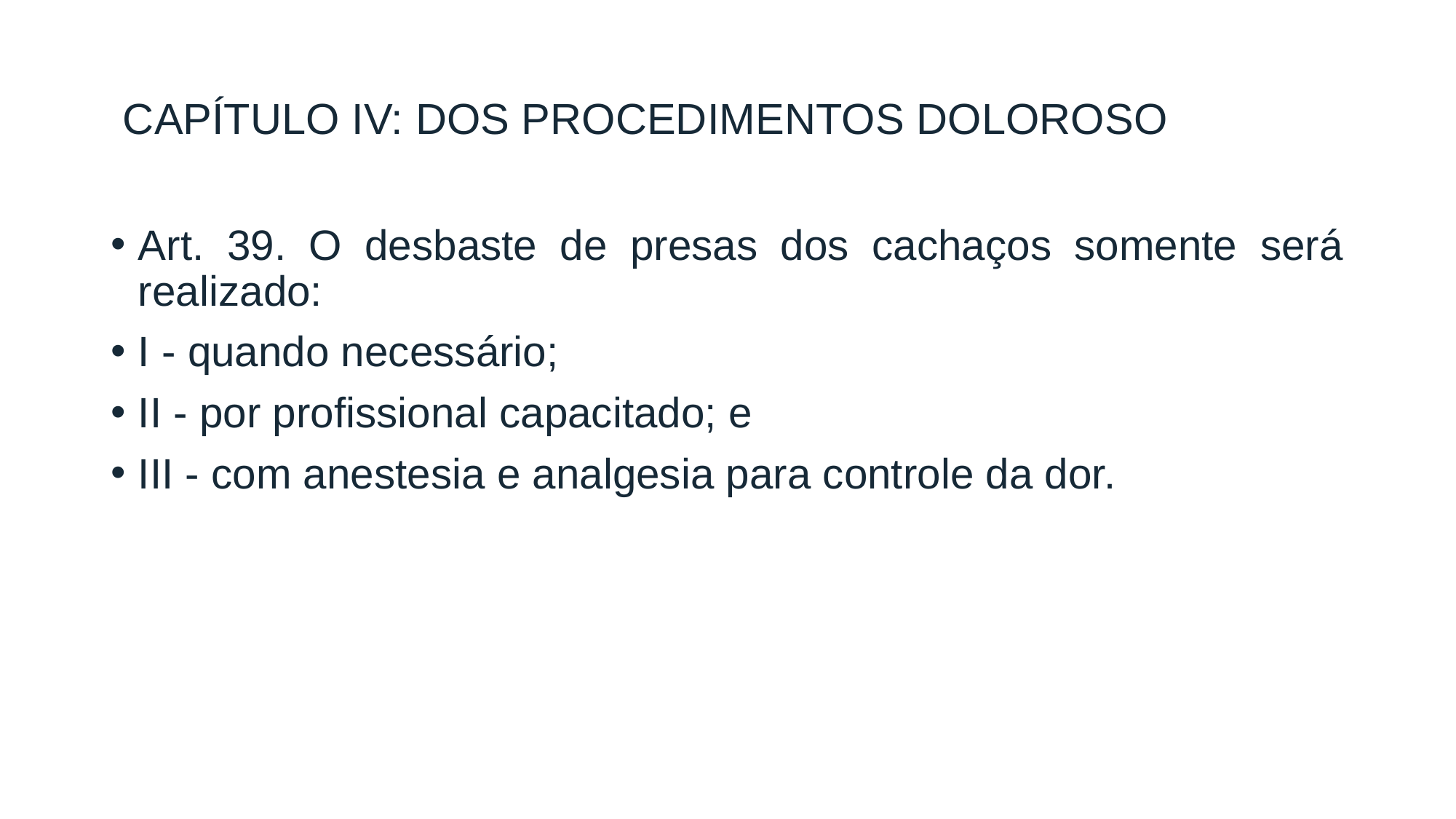

# CAPÍTULO IV: DOS PROCEDIMENTOS DOLOROSO
Art. 39. O desbaste de presas dos cachaços somente será realizado:
I - quando necessário;
II - por profissional capacitado; e
III - com anestesia e analgesia para controle da dor.